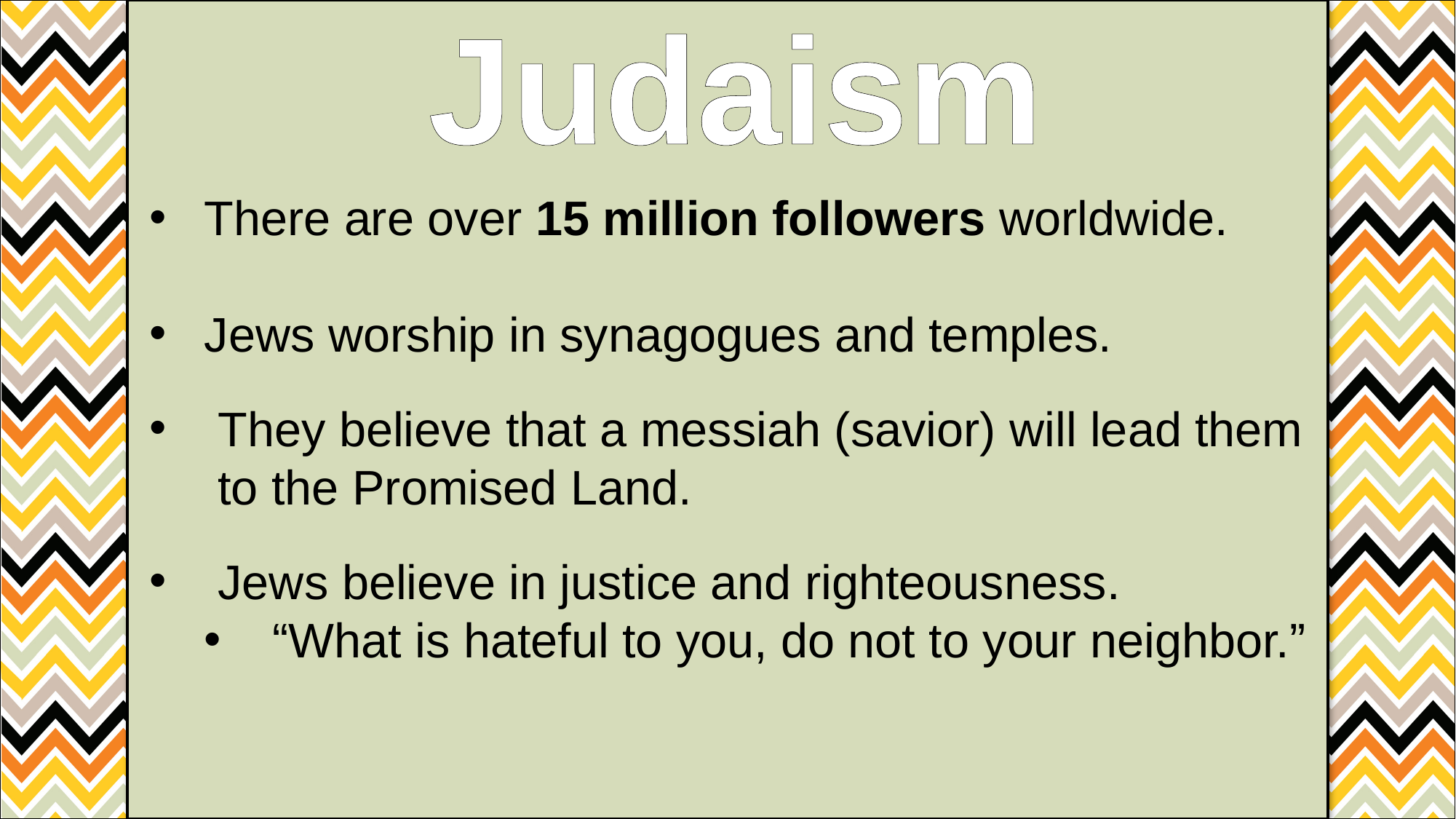

Judaism
There are over 15 million followers worldwide.

Jews worship in synagogues and temples.

They believe that a messiah (savior) will lead them to the Promised Land.

Jews believe in justice and righteousness.
“What is hateful to you, do not to your neighbor.”